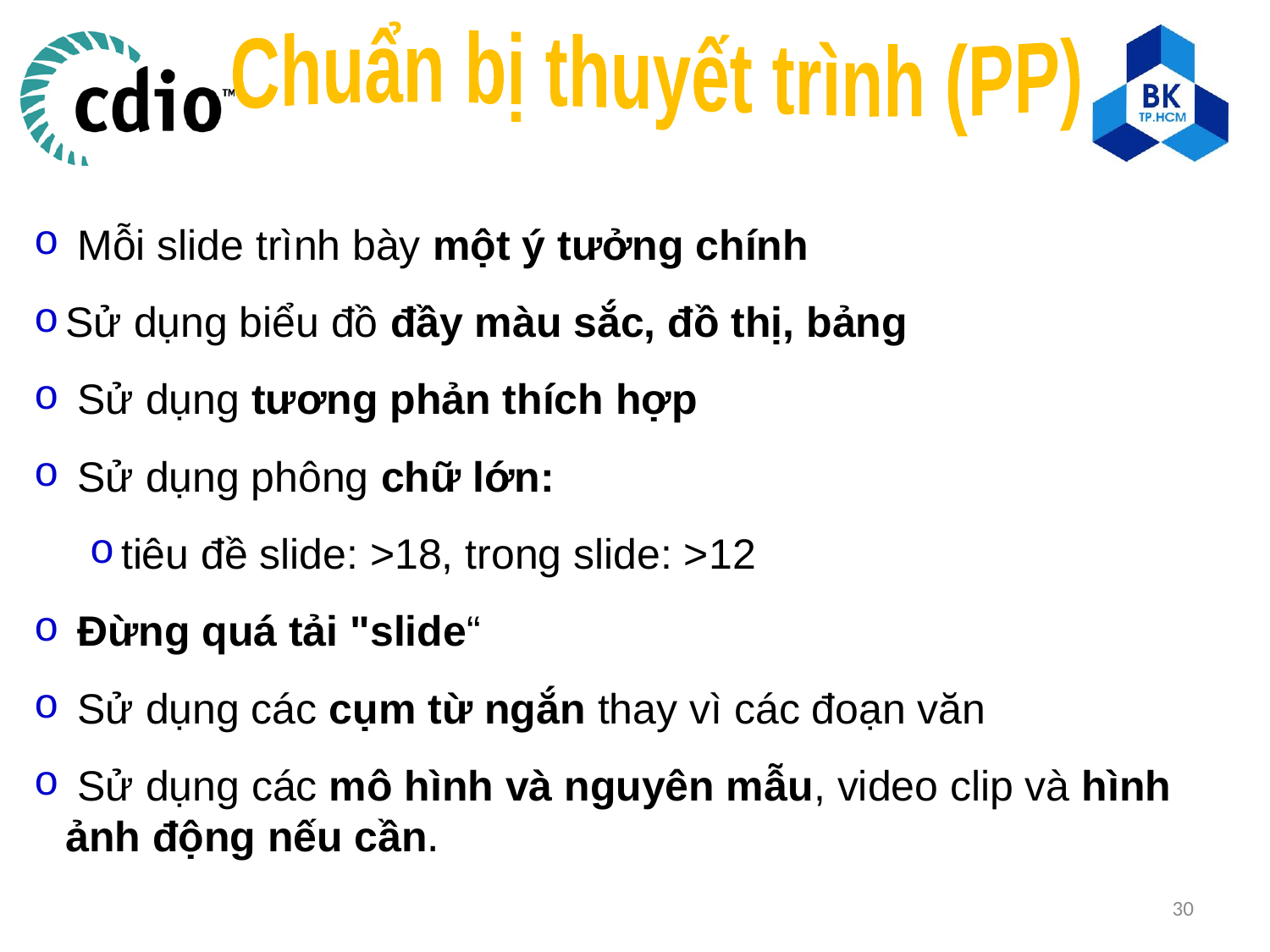

Chuẩn bị thuyết trình (PP)
 Mỗi slide trình bày một ý tưởng chính
Sử dụng biểu đồ đầy màu sắc, đồ thị, bảng
 Sử dụng tương phản thích hợp
 Sử dụng phông chữ lớn:
tiêu đề slide: >18, trong slide: >12
 Đừng quá tải "slide“
 Sử dụng các cụm từ ngắn thay vì các đoạn văn
 Sử dụng các mô hình và nguyên mẫu, video clip và hình ảnh động nếu cần.
30